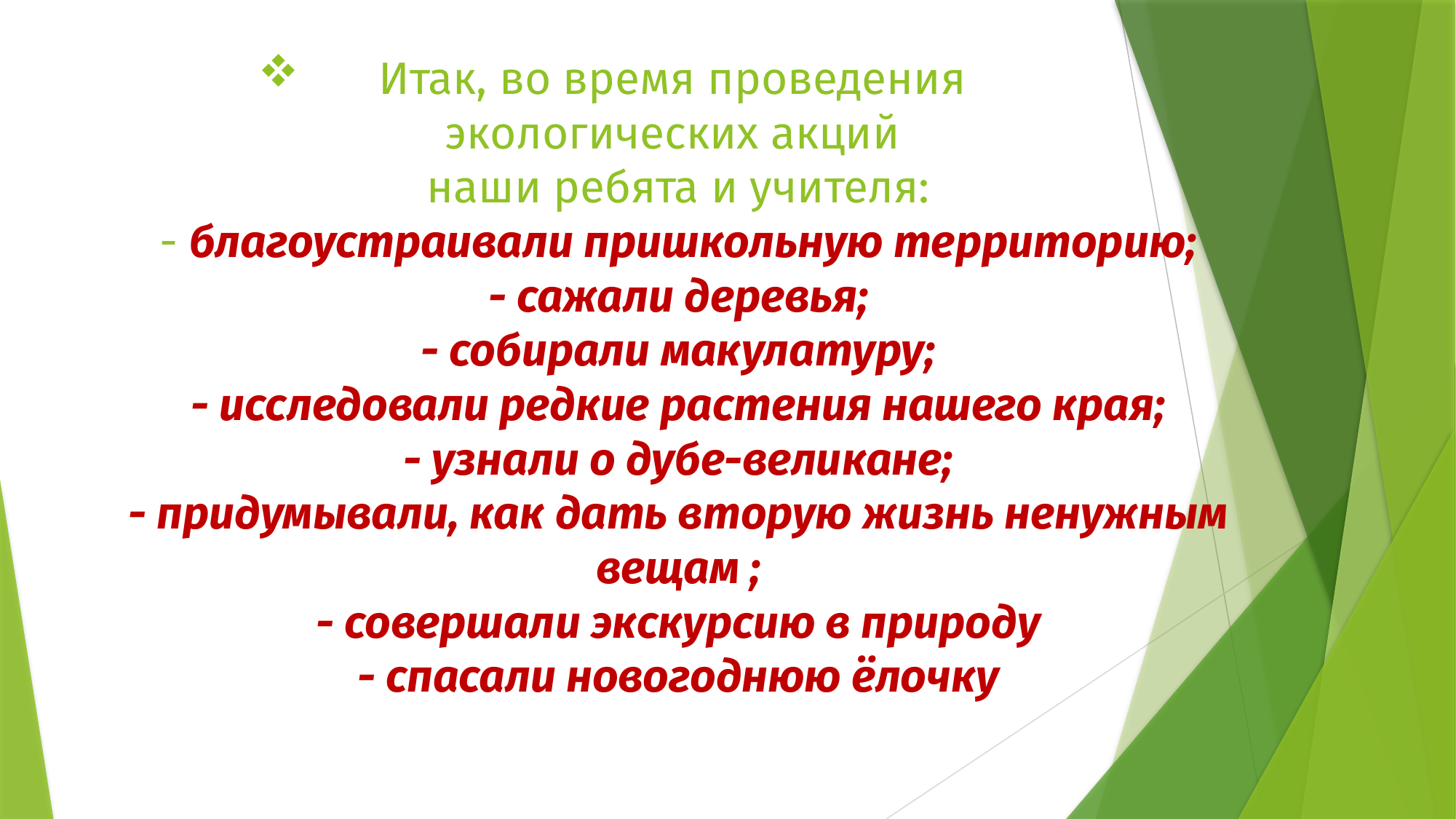

# Итак, во время проведения экологических акций наши ребята и учителя: - благоустраивали пришкольную территорию; - сажали деревья; - собирали макулатуру; - исследовали редкие растения нашего края; - узнали о дубе-великане; - придумывали, как дать вторую жизнь ненужным вещам ; - совершали экскурсию в природу - спасали новогоднюю ёлочку